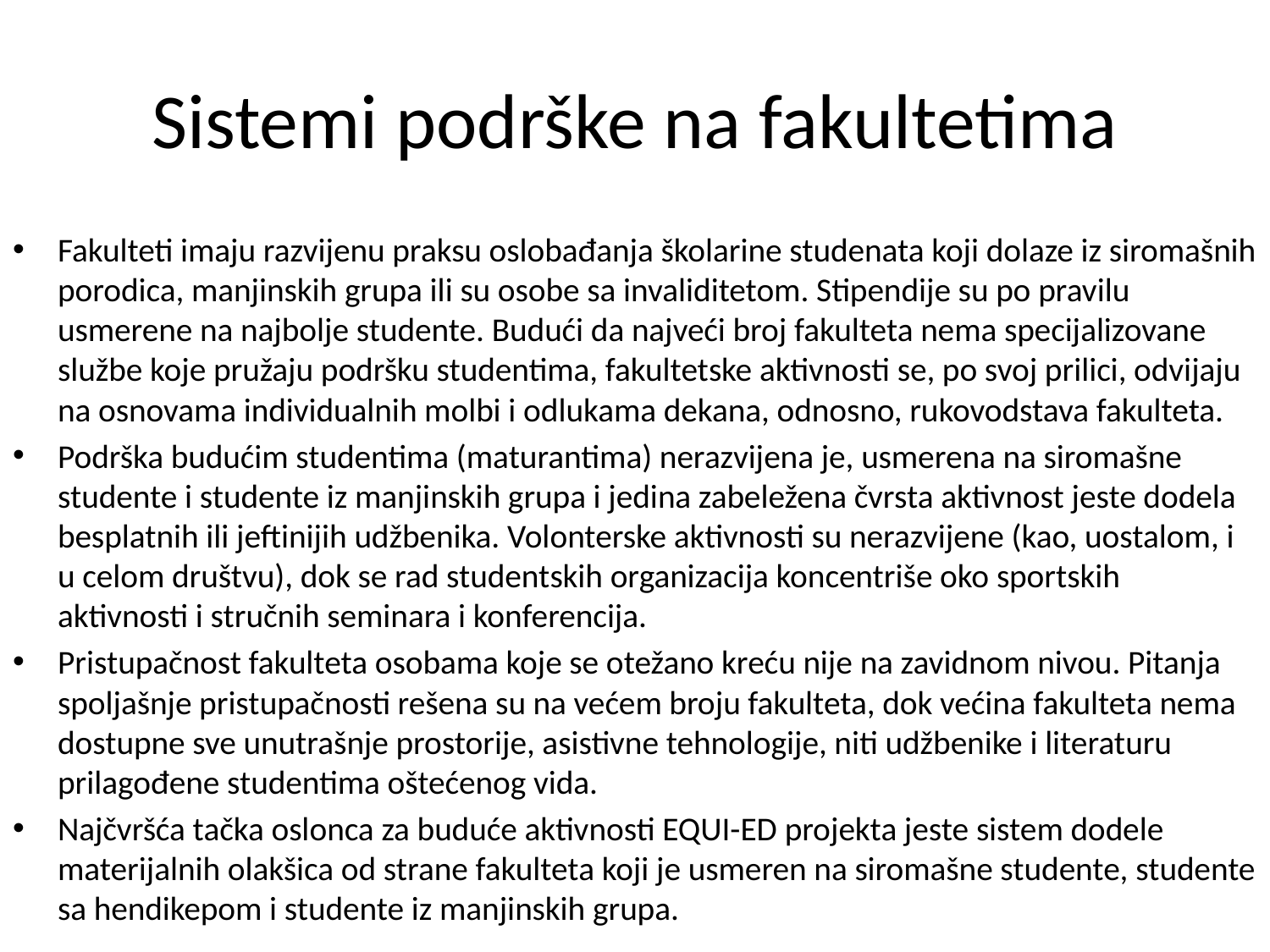

# Sistemi podrške na fakultetima
Fakulteti imaju razvijenu praksu oslobađanja školarine studenata koji dolaze iz siromašnih porodica, manjinskih grupa ili su osobe sa invaliditetom. Stipendije su po pravilu usmerene na najbolje studente. Budući da najveći broj fakulteta nema specijalizovane službe koje pružaju podršku studentima, fakultetske aktivnosti se, po svoj prilici, odvijaju na osnovama individualnih molbi i odlukama dekana, odnosno, rukovodstava fakulteta.
Podrška budućim studentima (maturantima) nerazvijena je, usmerena na siromašne studente i studente iz manjinskih grupa i jedina zabeležena čvrsta aktivnost jeste dodela besplatnih ili jeftinijih udžbenika. Volonterske aktivnosti su nerazvijene (kao, uostalom, i u celom društvu), dok se rad studentskih organizacija koncentriše oko sportskih aktivnosti i stručnih seminara i konferencija.
Pristupačnost fakulteta osobama koje se otežano kreću nije na zavidnom nivou. Pitanja spoljašnje pristupačnosti rešena su na većem broju fakulteta, dok većina fakulteta nema dostupne sve unutrašnje prostorije, asistivne tehnologije, niti udžbenike i literaturu prilagođene studentima oštećenog vida.
Najčvršća tačka oslonca za buduće aktivnosti EQUI-ED projekta jeste sistem dodele materijalnih olakšica od strane fakulteta koji je usmeren na siromašne studente, studente sa hendikepom i studente iz manjinskih grupa.